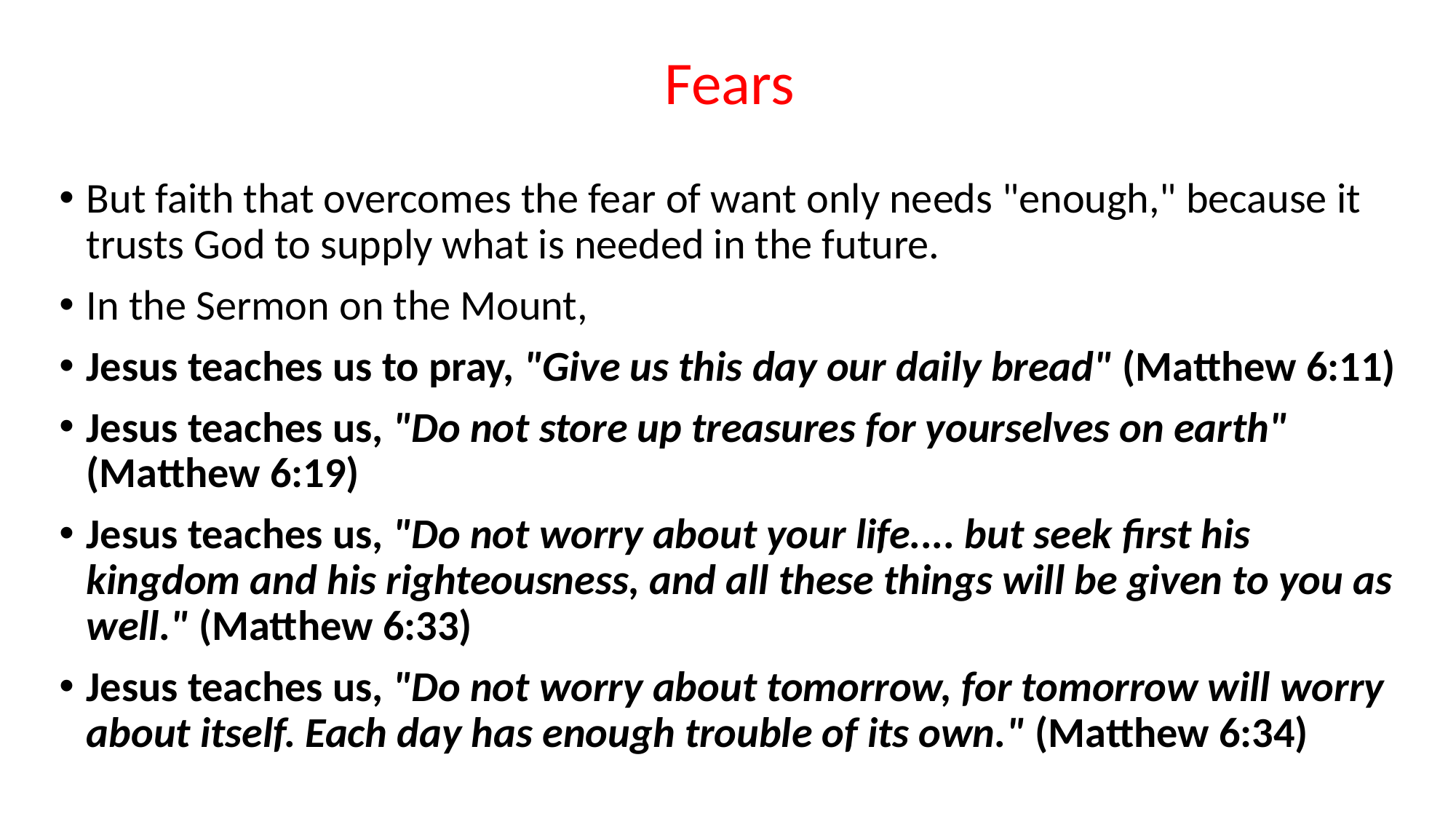

# Fears
But faith that overcomes the fear of want only needs "enough," because it trusts God to supply what is needed in the future.
In the Sermon on the Mount,
Jesus teaches us to pray, "Give us this day our daily bread" (Matthew 6:11)
Jesus teaches us, "Do not store up treasures for yourselves on earth" (Matthew 6:19)
Jesus teaches us, "Do not worry about your life.... but seek first his kingdom and his righteousness, and all these things will be given to you as well." (Matthew 6:33)
Jesus teaches us, "Do not worry about tomorrow, for tomorrow will worry about itself. Each day has enough trouble of its own." (Matthew 6:34)